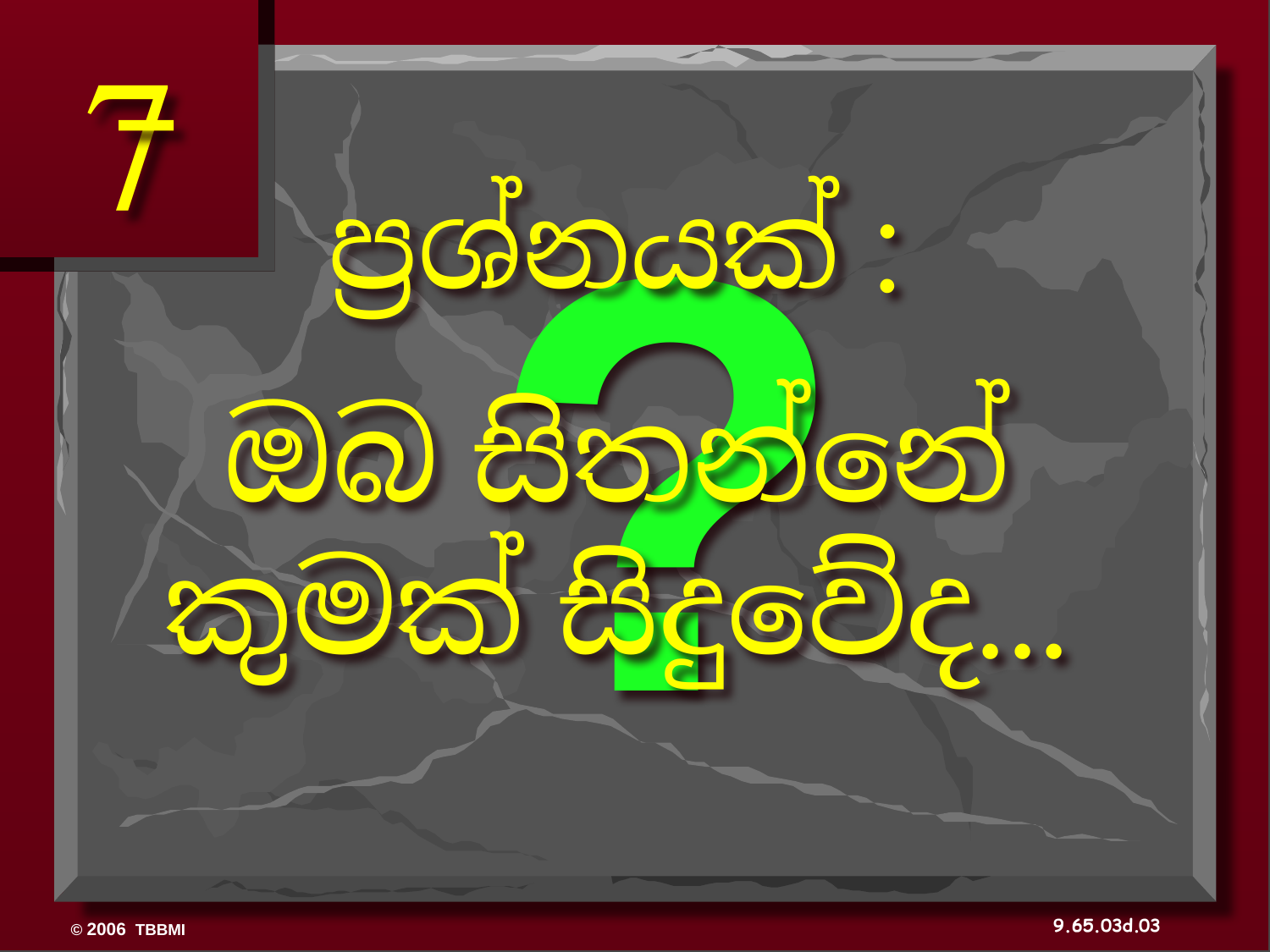

7

?
ප්‍රශ්නයක් :
ඔබ සිතන්නේ කුමක් සිදුවේද...

03